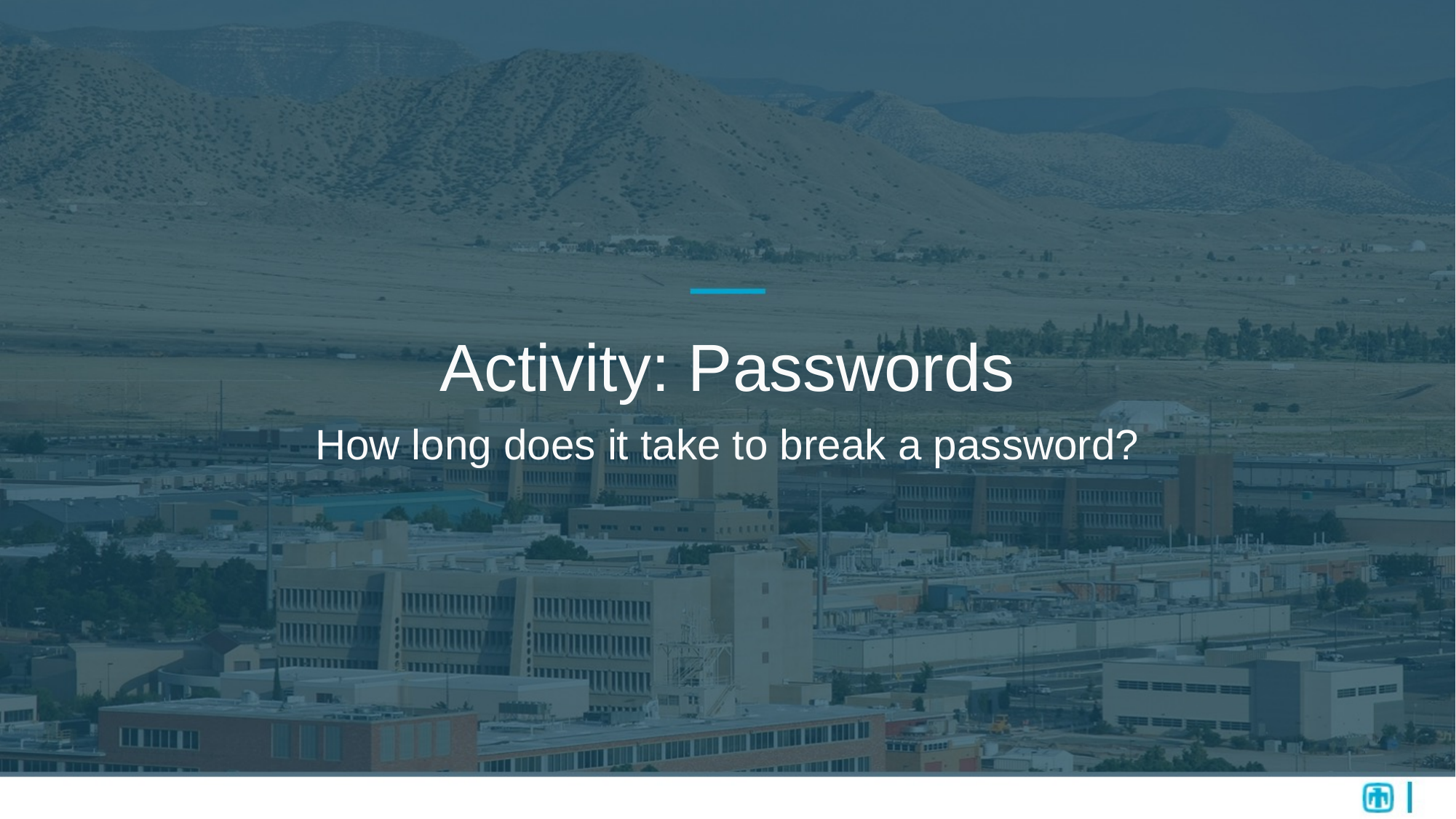

# Activity: Passwords
How long does it take to break a password?